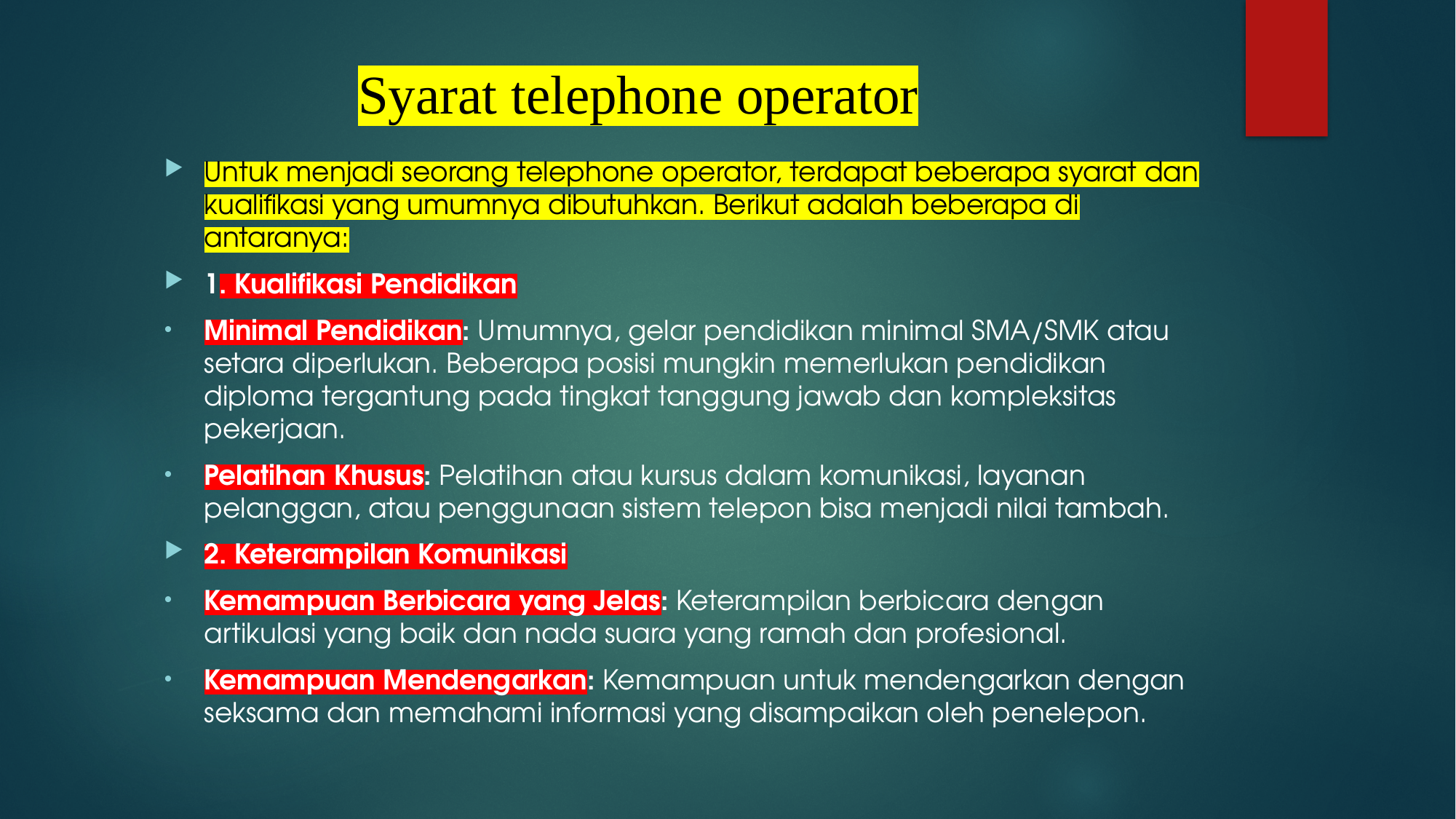

# Syarat telephone operator
Untuk menjadi seorang telephone operator, terdapat beberapa syarat dan kualifikasi yang umumnya dibutuhkan. Berikut adalah beberapa di antaranya:
1. Kualifikasi Pendidikan
Minimal Pendidikan: Umumnya, gelar pendidikan minimal SMA/SMK atau setara diperlukan. Beberapa posisi mungkin memerlukan pendidikan diploma tergantung pada tingkat tanggung jawab dan kompleksitas pekerjaan.
Pelatihan Khusus: Pelatihan atau kursus dalam komunikasi, layanan pelanggan, atau penggunaan sistem telepon bisa menjadi nilai tambah.
2. Keterampilan Komunikasi
Kemampuan Berbicara yang Jelas: Keterampilan berbicara dengan artikulasi yang baik dan nada suara yang ramah dan profesional.
Kemampuan Mendengarkan: Kemampuan untuk mendengarkan dengan seksama dan memahami informasi yang disampaikan oleh penelepon.